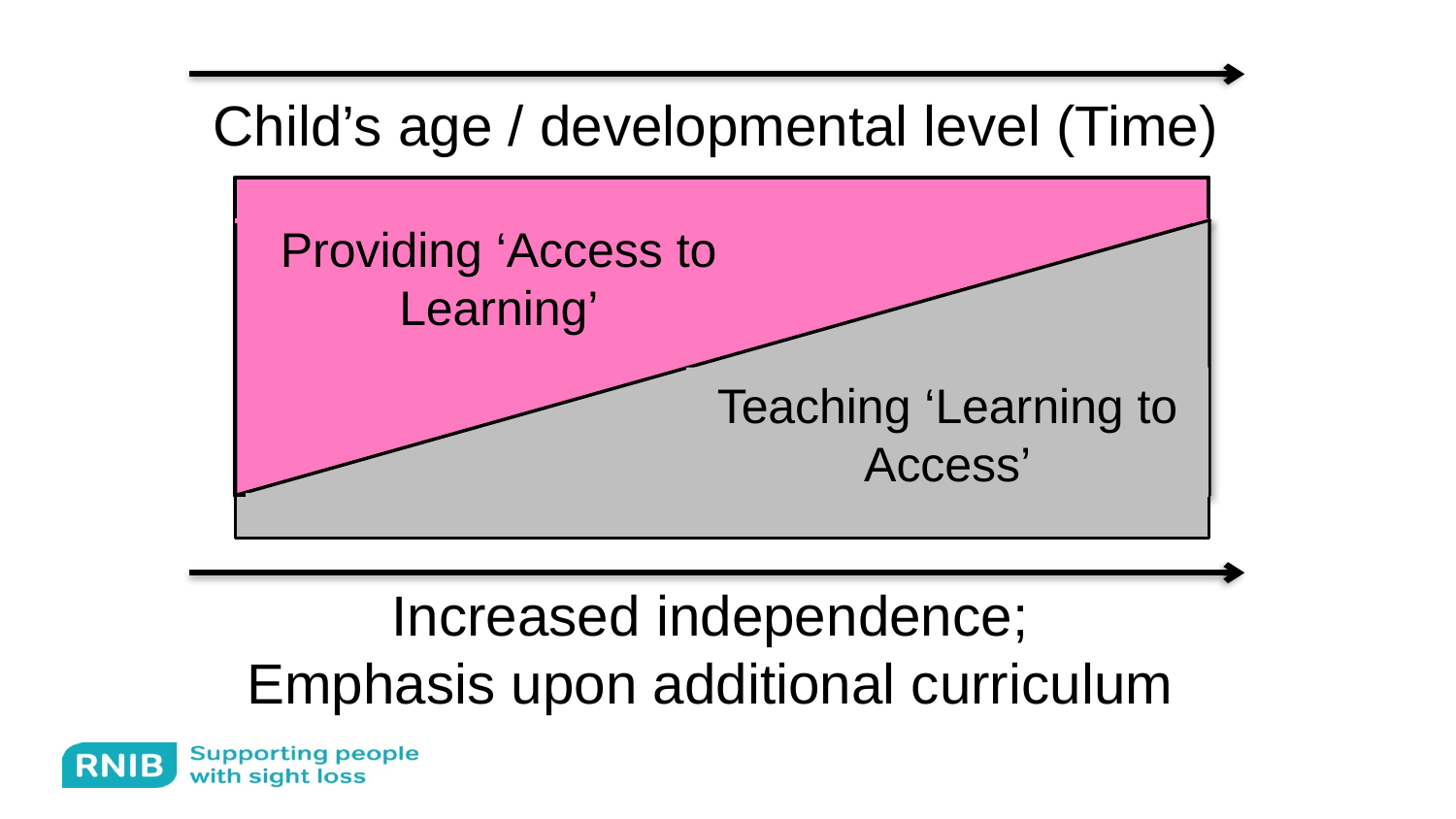

Child’s age / developmental level (Time)

Providing ‘Access to Learning’

Teaching ‘Learning to Access’

Increased independence;
Emphasis upon additional curriculum